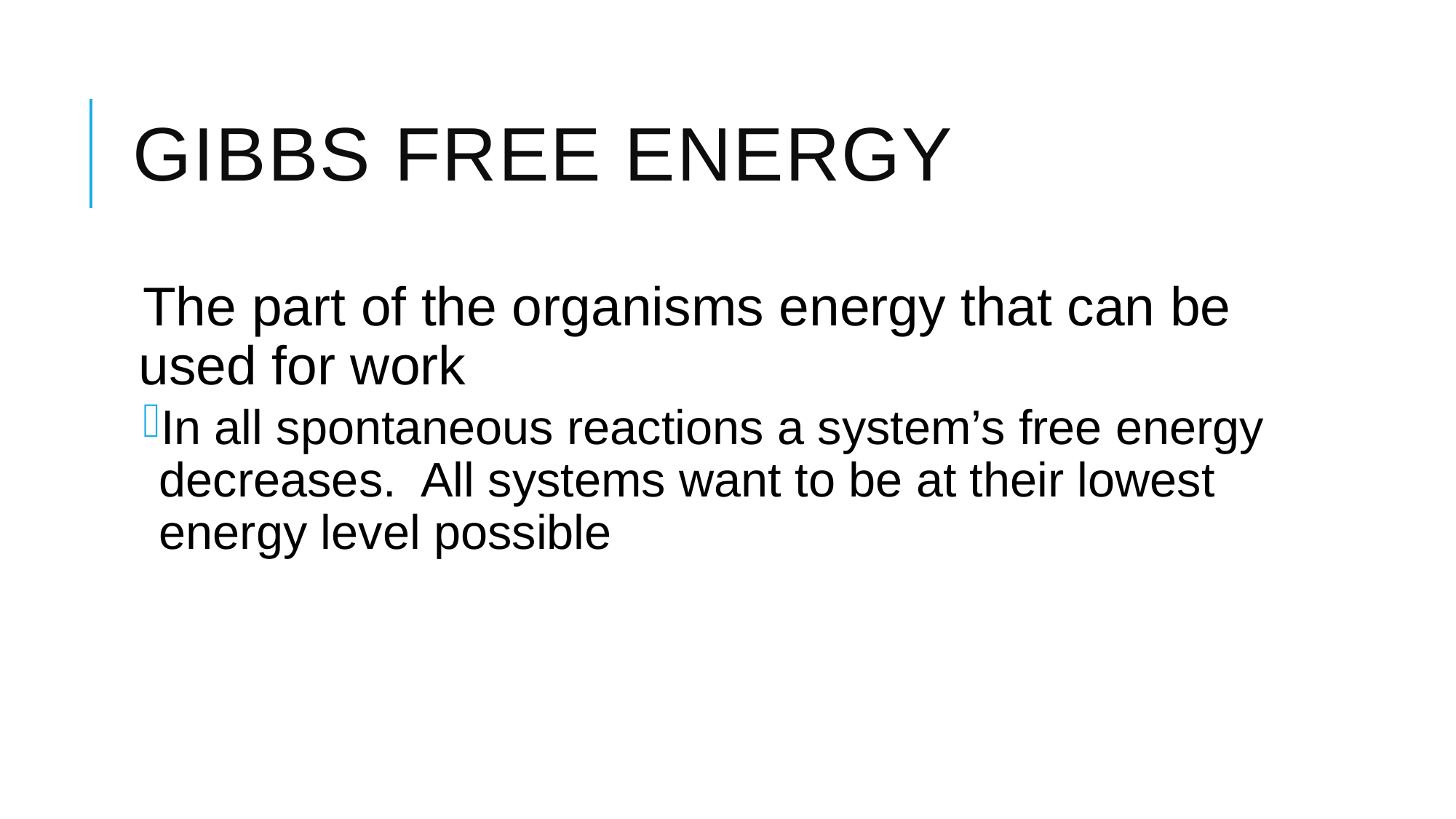

# Gibbs Free Energy
The part of the organisms energy that can be used for work
In all spontaneous reactions a system’s free energy decreases.  All systems want to be at their lowest energy level possible